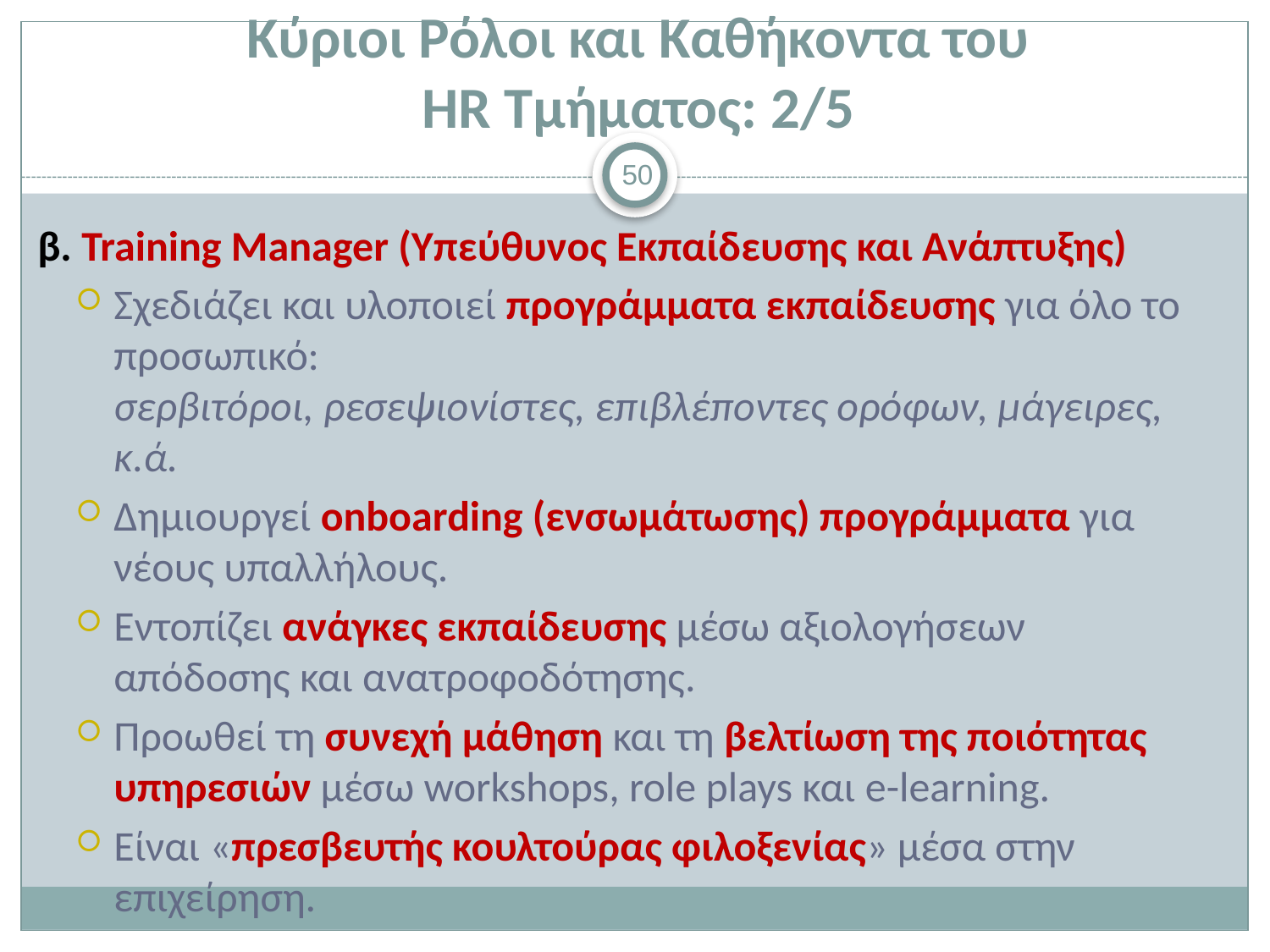

# Κύριοι Ρόλοι και Καθήκοντα του HR Τμήματος: 2/5
50
β. Training Manager (Υπεύθυνος Εκπαίδευσης και Ανάπτυξης)
Σχεδιάζει και υλοποιεί προγράμματα εκπαίδευσης για όλο το προσωπικό:
σερβιτόροι, ρεσεψιονίστες, επιβλέποντες ορόφων, μάγειρες, κ.ά.
Δημιουργεί onboarding (ενσωμάτωσης) προγράμματα για νέους υπαλλήλους.
Εντοπίζει ανάγκες εκπαίδευσης μέσω αξιολογήσεων απόδοσης και ανατροφοδότησης.
Προωθεί τη συνεχή μάθηση και τη βελτίωση της ποιότητας υπηρεσιών μέσω workshops, role plays και e-learning.
Είναι «πρεσβευτής κουλτούρας φιλοξενίας» μέσα στην επιχείρηση.